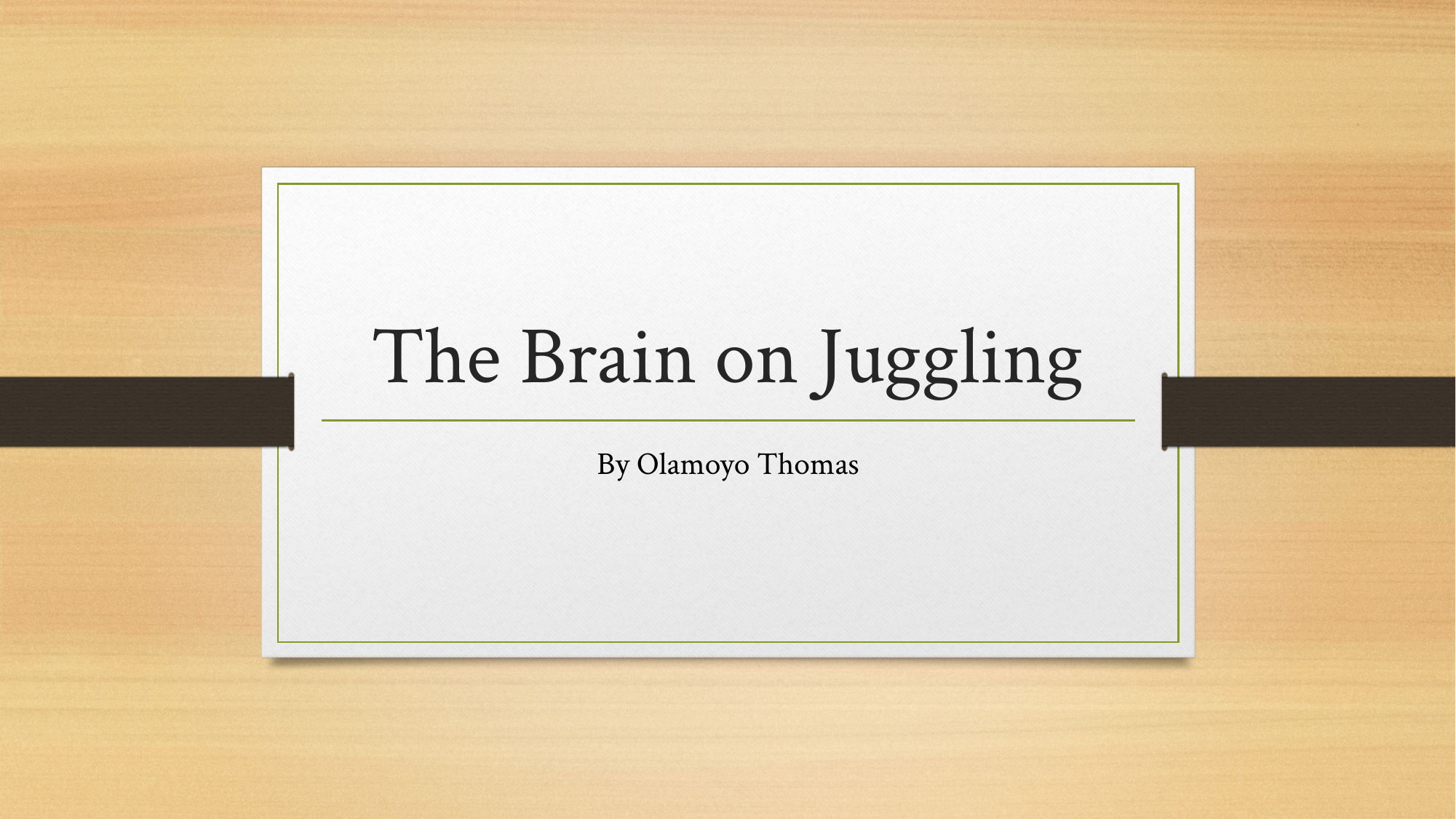

# The Brain on Juggling
By Olamoyo Thomas